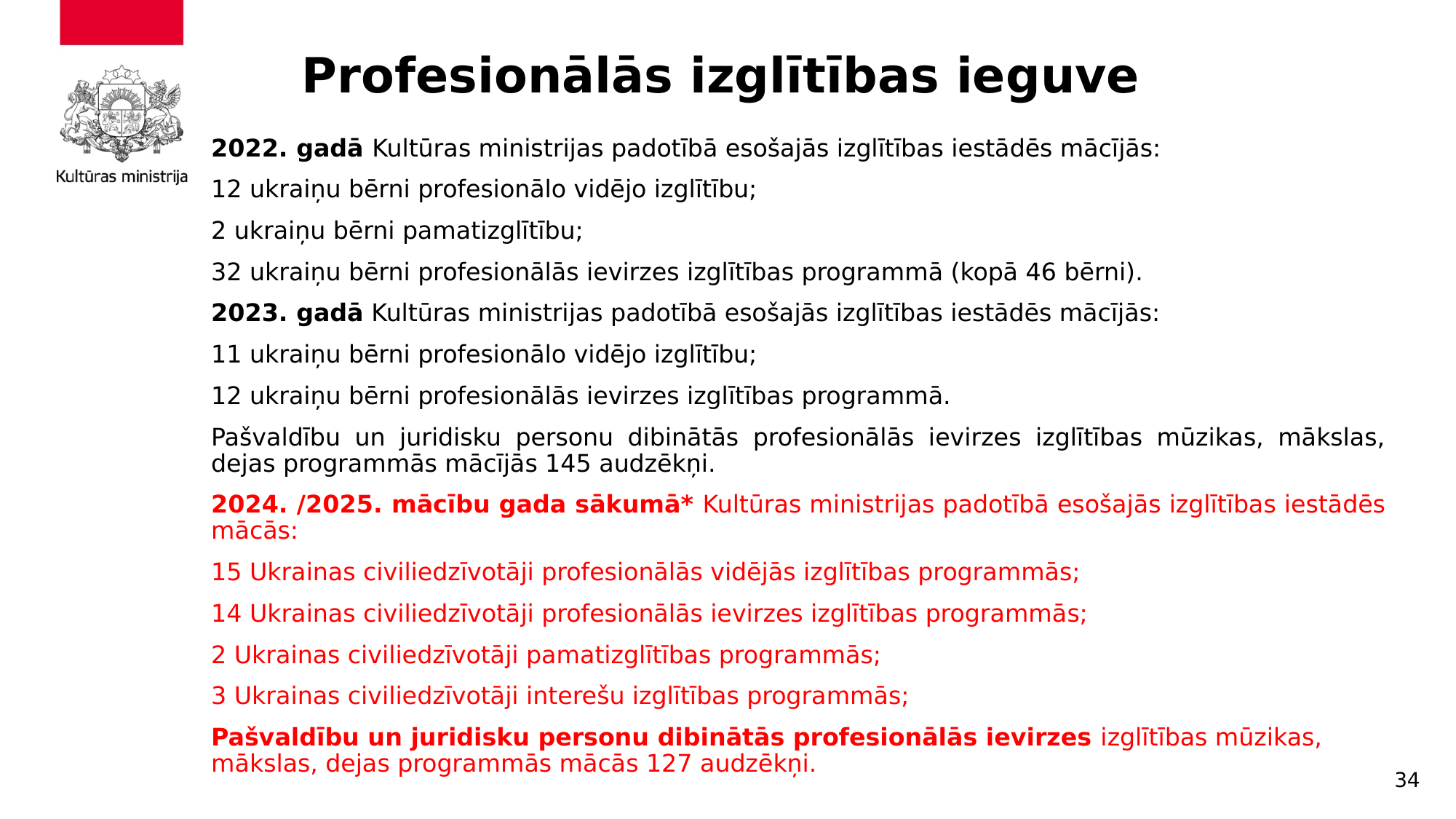

# Profesionālās izglītības ieguve
2022. gadā Kultūras ministrijas padotībā esošajās izglītības iestādēs mācījās:
12 ukraiņu bērni profesionālo vidējo izglītību;
2 ukraiņu bērni pamatizglītību;
32 ukraiņu bērni profesionālās ievirzes izglītības programmā (kopā 46 bērni).
2023. gadā Kultūras ministrijas padotībā esošajās izglītības iestādēs mācījās:
11 ukraiņu bērni profesionālo vidējo izglītību;
12 ukraiņu bērni profesionālās ievirzes izglītības programmā.
Pašvaldību un juridisku personu dibinātās profesionālās ievirzes izglītības mūzikas, mākslas, dejas programmās mācījās 145 audzēkņi.
2024. /2025. mācību gada sākumā* Kultūras ministrijas padotībā esošajās izglītības iestādēs mācās:
15 Ukrainas civiliedzīvotāji profesionālās vidējās izglītības programmās;
14 Ukrainas civiliedzīvotāji profesionālās ievirzes izglītības programmās;
2 Ukrainas civiliedzīvotāji pamatizglītības programmās;
3 Ukrainas civiliedzīvotāji interešu izglītības programmās;
Pašvaldību un juridisku personu dibinātās profesionālās ievirzes izglītības mūzikas, mākslas, dejas programmās mācās 127 audzēkņi.

*Dati uz 2024. gada 10. septembri, līdz gada beigām skaits var mainīties.

34